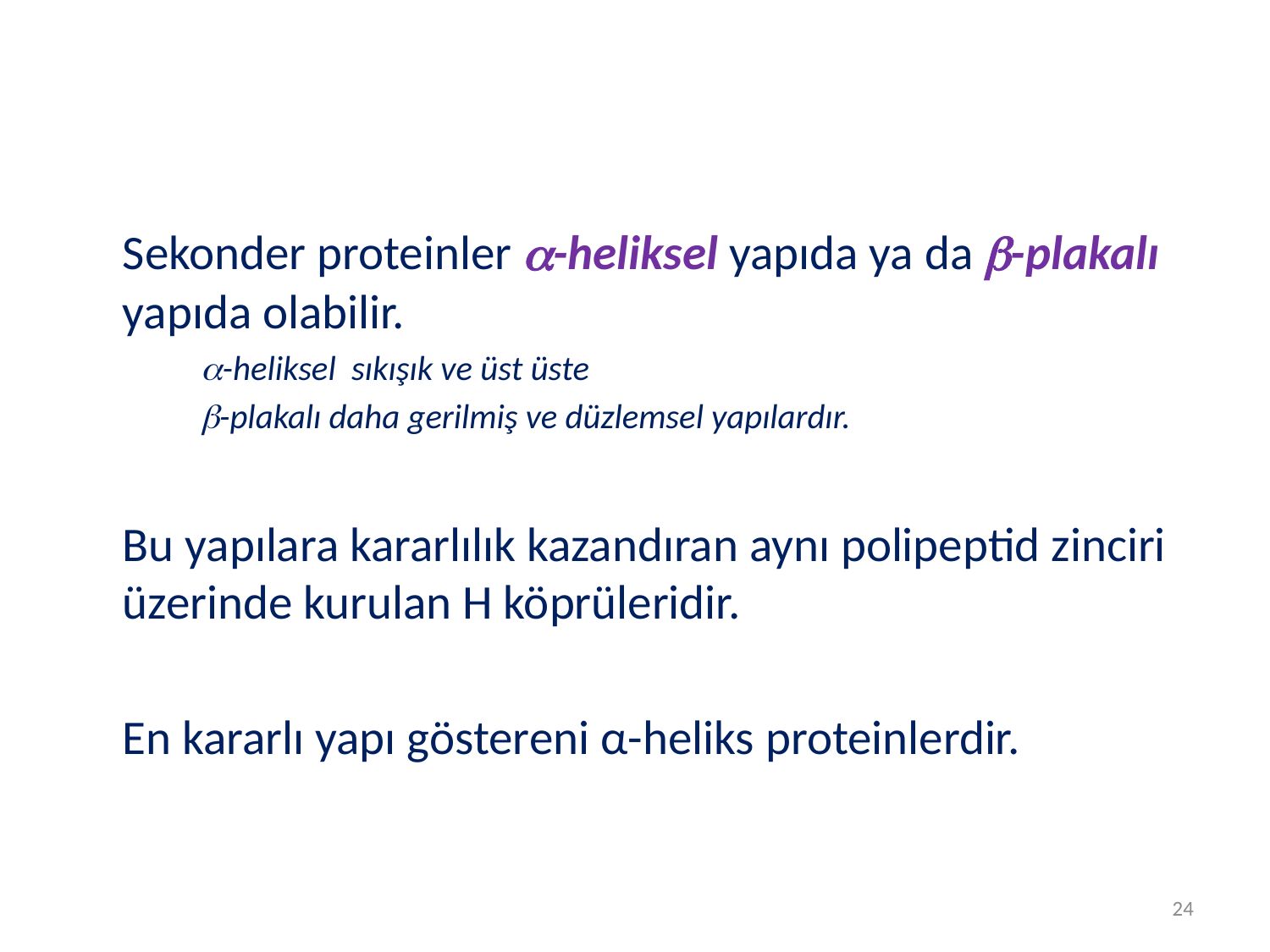

Sekonder proteinler α-heliksel yapıda ya da β-plakalı yapıda olabilir.
α-heliksel  sıkışık ve üst üste
β-plakalı daha gerilmiş ve düzlemsel yapılardır.

	Bu yapılara kararlılık kazandıran aynı polipeptid zinciri üzerinde kurulan H köprüleridir.

	En kararlı yapı göstereni α-heliks proteinlerdir.

24